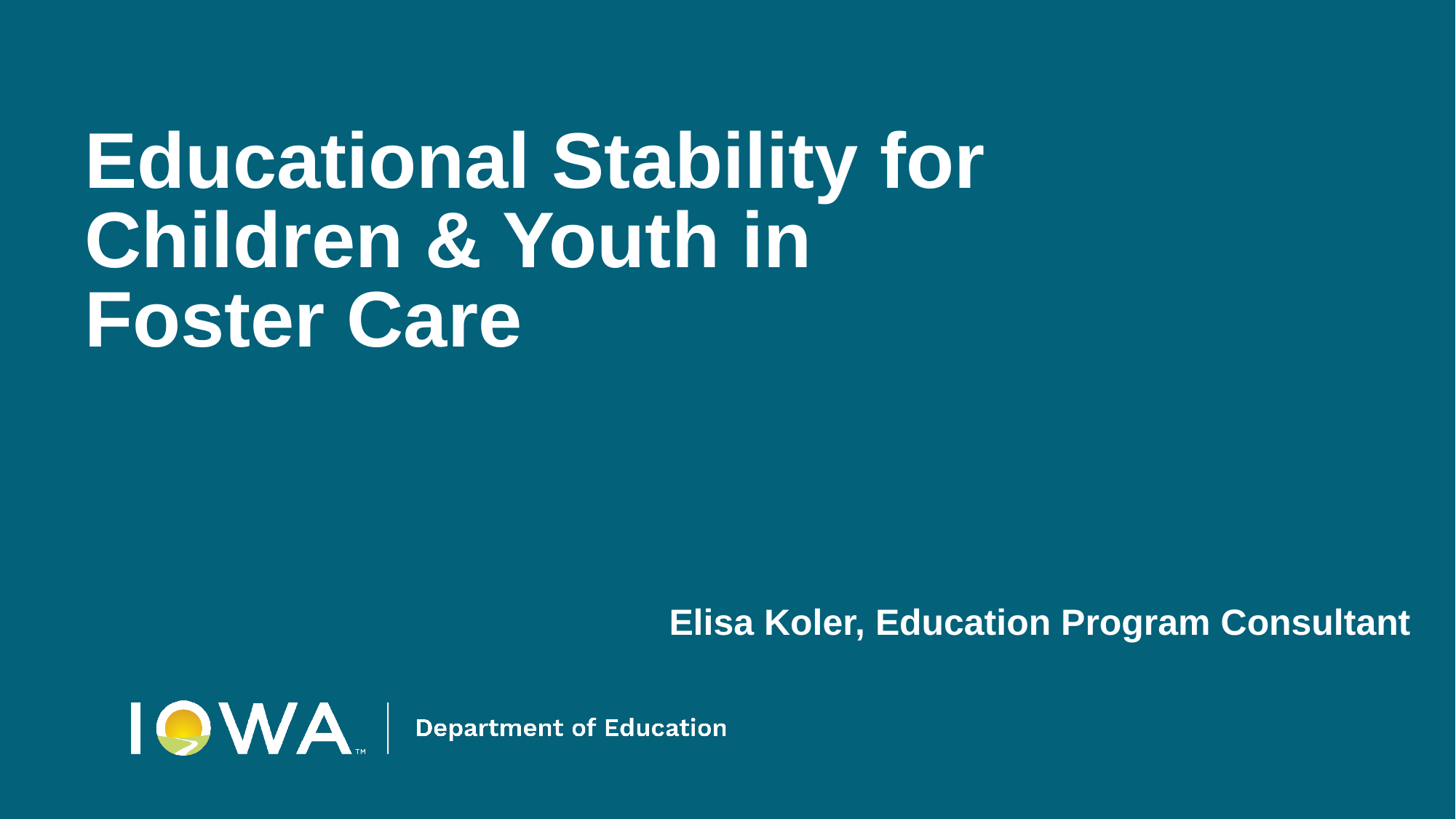

# Educational Stability for Children & Youth in Foster Care
Elisa Koler, Education Program Consultant